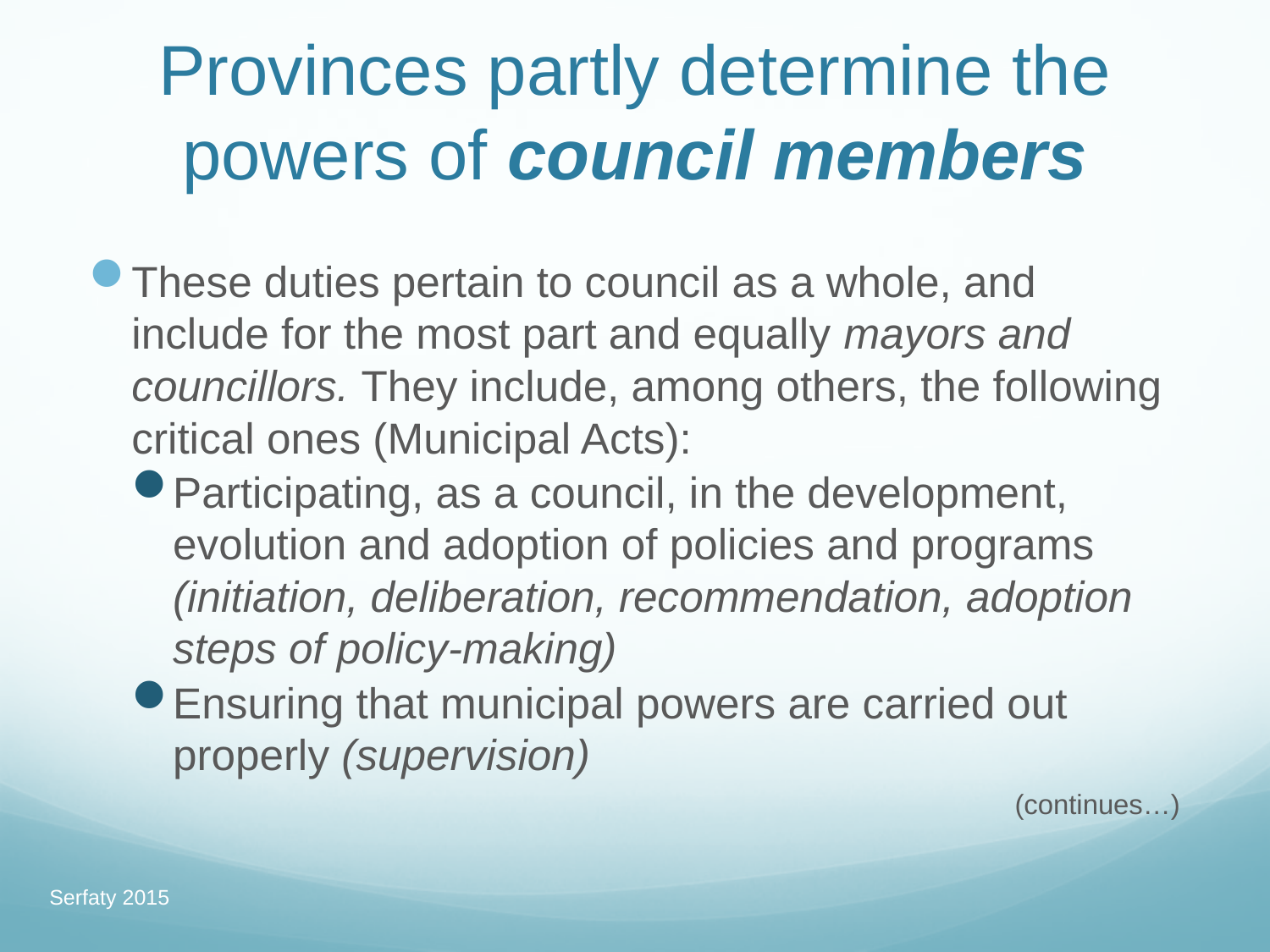

# Provinces partly determine the powers of council members

These duties pertain to council as a whole, and include for the most part and equally mayors and councillors. They include, among others, the following critical ones (Municipal Acts):
Participating, as a council, in the development, evolution and adoption of policies and programs (initiation, deliberation, recommendation, adoption steps of policy-making)
Ensuring that municipal powers are carried out properly (supervision)
(continues…)
Serfaty 2015